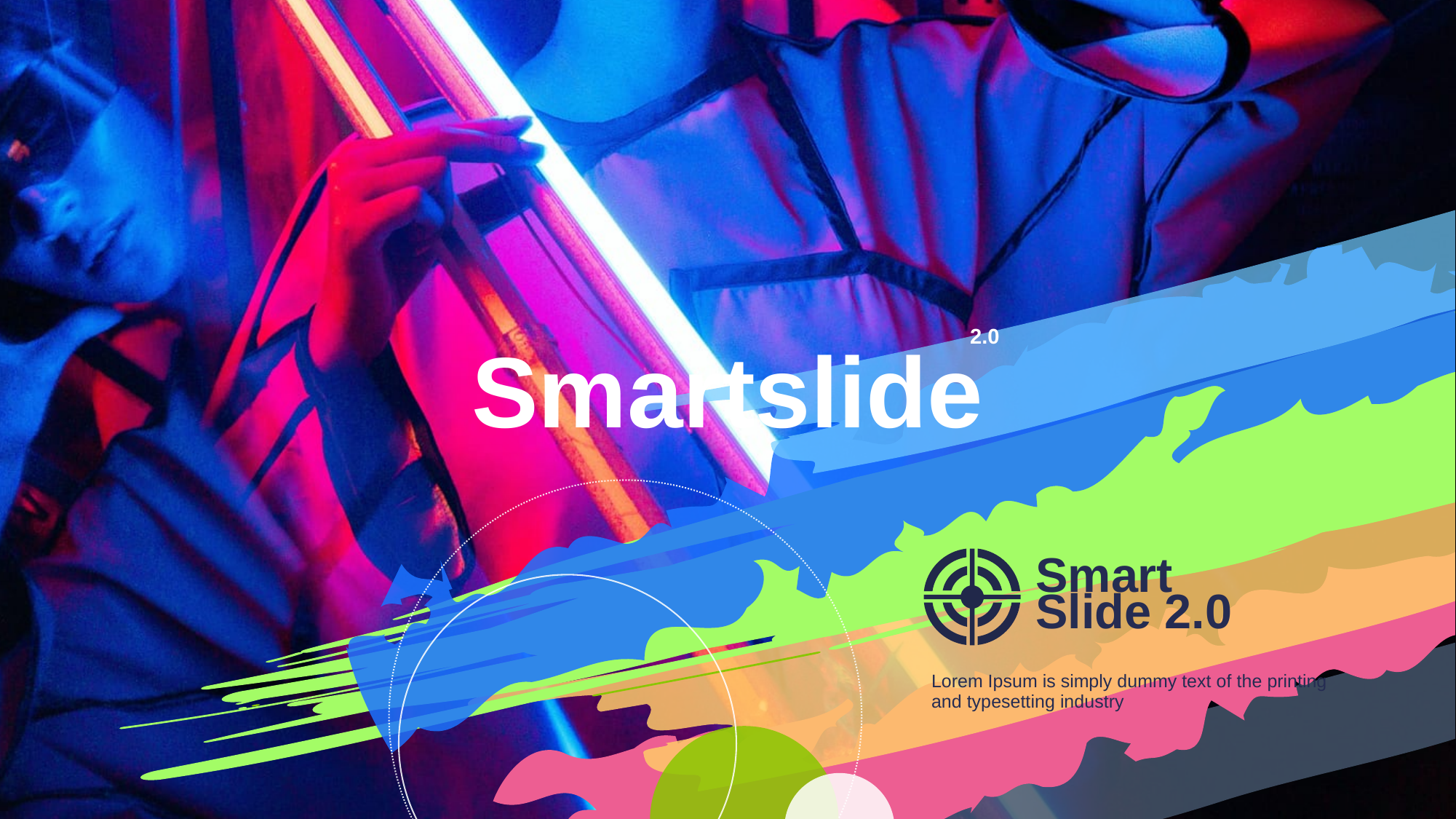

2.0
Smartslide

Smart
Slide 2.0

Lorem Ipsum is simply dummy text of the printing and typesetting industry